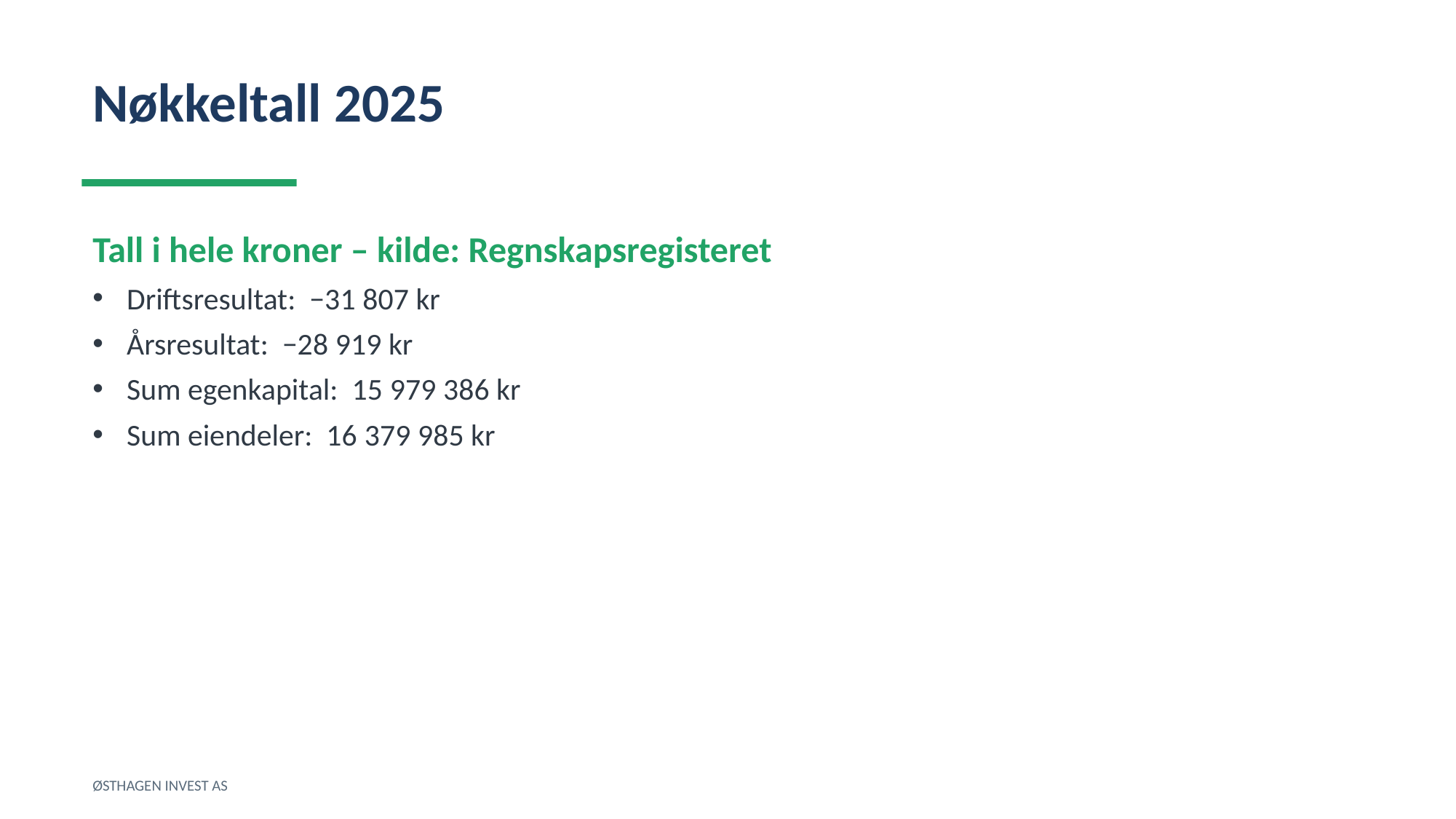

Nøkkeltall 2025

Tall i hele kroner – kilde: Regnskapsregisteret
Driftsresultat:  −31 807 kr
Årsresultat:  −28 919 kr
Sum egenkapital:  15 979 386 kr
Sum eiendeler:  16 379 985 kr
ØSTHAGEN INVEST AS